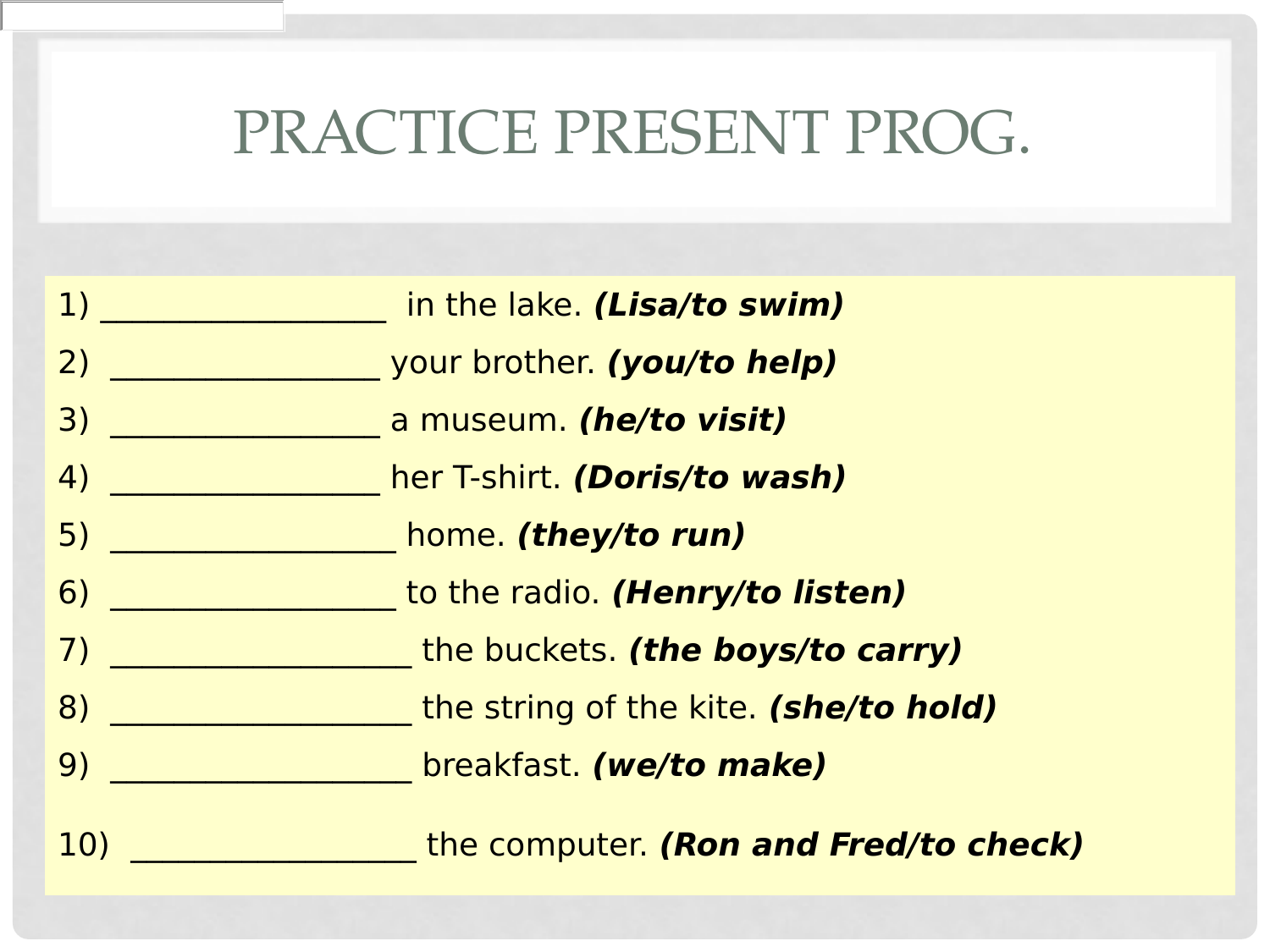

# PRACTICE Present prog.
| 1) \_\_\_\_\_\_\_\_\_\_\_\_\_\_\_\_\_\_  in the lake. (Lisa/to swim) |
| --- |
| 2)  \_\_\_\_\_\_\_\_\_\_\_\_\_\_\_\_\_ your brother. (you/to help) |
| 3)  \_\_\_\_\_\_\_\_\_\_\_\_\_\_\_\_\_ a museum. (he/to visit) |
| 4)  \_\_\_\_\_\_\_\_\_\_\_\_\_\_\_\_\_ her T-shirt. (Doris/to wash) |
| 5)  \_\_\_\_\_\_\_\_\_\_\_\_\_\_\_\_\_\_ home. (they/to run) |
| 6)  \_\_\_\_\_\_\_\_\_\_\_\_\_\_\_\_\_\_ to the radio. (Henry/to listen) |
| 7)  \_\_\_\_\_\_\_\_\_\_\_\_\_\_\_\_\_\_\_ the buckets. (the boys/to carry) |
| 8)  \_\_\_\_\_\_\_\_\_\_\_\_\_\_\_\_\_\_\_ the string of the kite. (she/to hold) |
| 9)  \_\_\_\_\_\_\_\_\_\_\_\_\_\_\_\_\_\_\_ breakfast. (we/to make) |
| 10)  \_\_\_\_\_\_\_\_\_\_\_\_\_\_\_\_\_\_ the computer. (Ron and Fred/to check) |